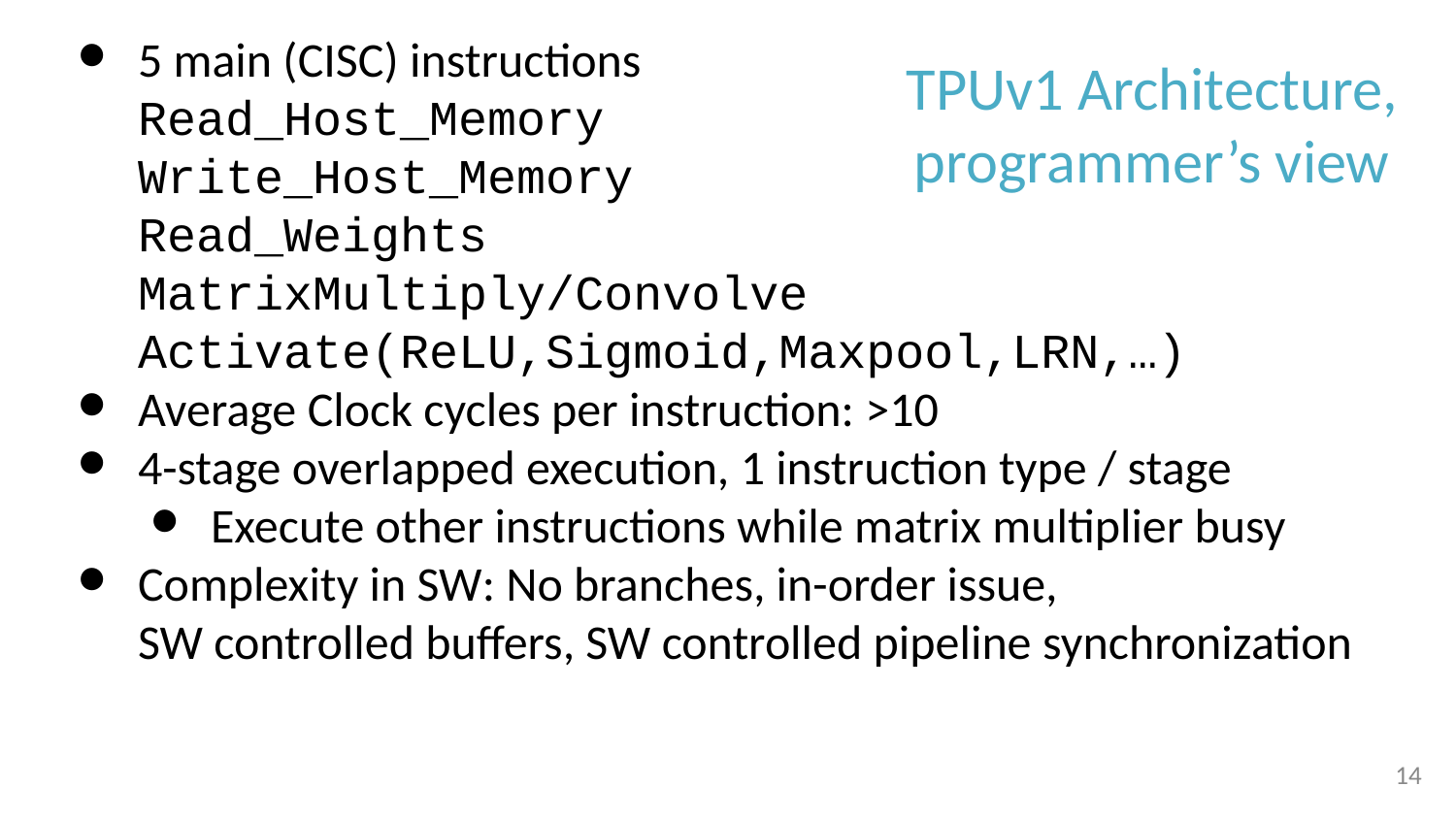

5 main (CISC) instructions
Read_Host_Memory
Write_Host_Memory
Read_Weights
MatrixMultiply/Convolve
Activate(ReLU,Sigmoid,Maxpool,LRN,…)
Average Clock cycles per instruction: >10
4-stage overlapped execution, 1 instruction type / stage
Execute other instructions while matrix multiplier busy
Complexity in SW: No branches, in-order issue,
SW controlled buffers, SW controlled pipeline synchronization
# TPUv1 Architecture, programmer’s view
14